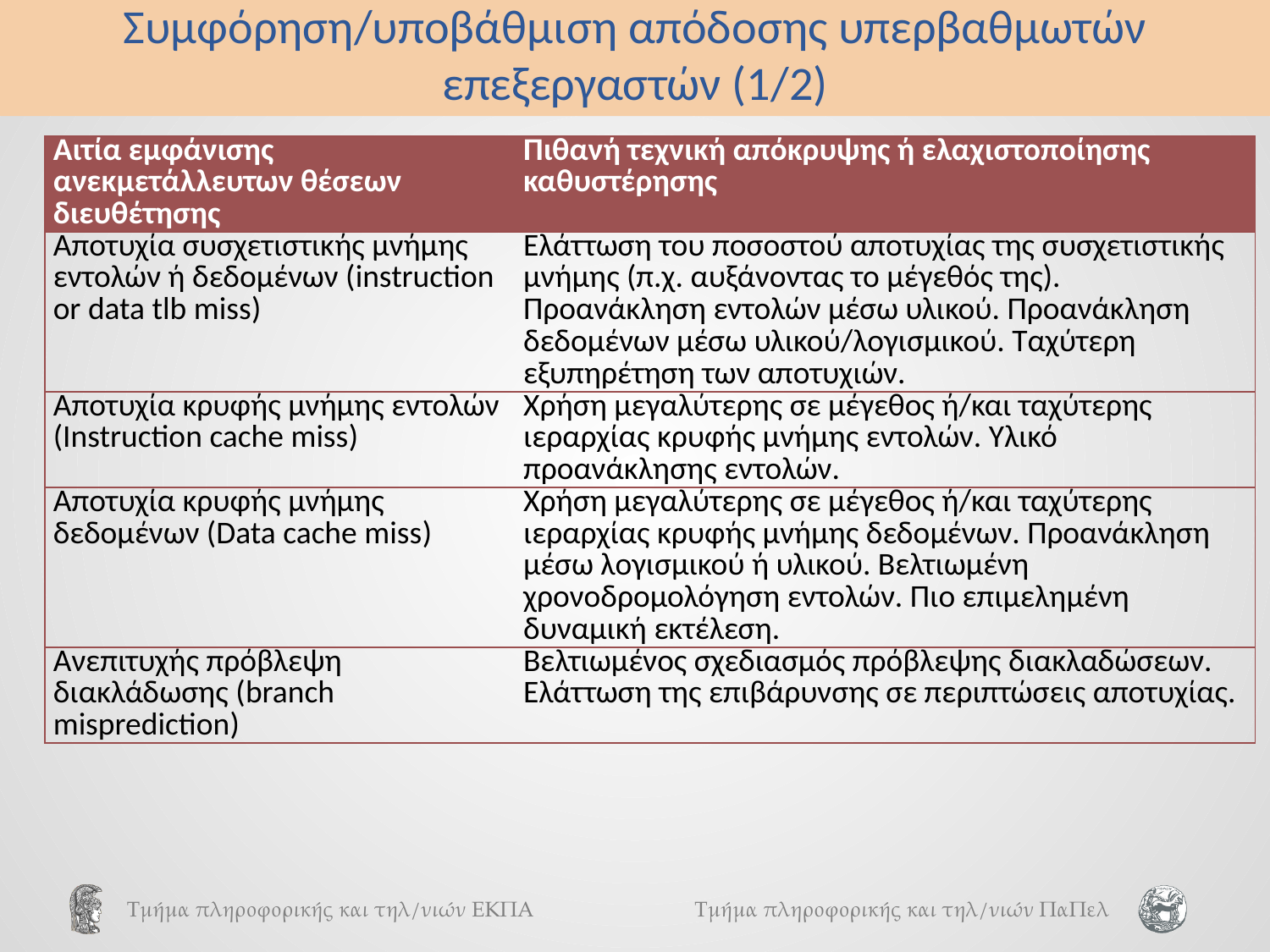

# Συμφόρηση/υποβάθμιση απόδοσης υπερβαθμωτών επεξεργαστών (1/2)
| Αιτία εμφάνισης ανεκμετάλλευτων θέσεων διευθέτησης | Πιθανή τεχνική απόκρυψης ή ελαχιστοποίησης καθυστέρησης |
| --- | --- |
| Αποτυχία συσχετιστικής μνήμης εντολών ή δεδομένων (instruction or data tlb miss) | Ελάττωση του ποσοστού αποτυχίας της συσχετιστικής μνήμης (π.χ. αυξάνοντας το μέγεθός της). Προανάκληση εντολών μέσω υλικού. Προανάκληση δεδομένων μέσω υλικού/λογισμικού. Ταχύτερη εξυπηρέτηση των αποτυχιών. |
| Αποτυχία κρυφής μνήμης εντολών (Instruction cache miss) | Χρήση μεγαλύτερης σε μέγεθος ή/και ταχύτερης ιεραρχίας κρυφής μνήμης εντολών. Υλικό προανάκλησης εντολών. |
| Αποτυχία κρυφής μνήμης δεδομένων (Data cache miss) | Χρήση μεγαλύτερης σε μέγεθος ή/και ταχύτερης ιεραρχίας κρυφής μνήμης δεδομένων. Προανάκληση μέσω λογισμικού ή υλικού. Βελτιωμένη χρονοδρομολόγηση εντολών. Πιο επιμελημένη δυναμική εκτέλεση. |
| Ανεπιτυχής πρόβλεψη διακλάδωσης (branch misprediction) | Βελτιωμένος σχεδιασμός πρόβλεψης διακλαδώσεων. Ελάττωση της επιβάρυνσης σε περιπτώσεις αποτυχίας. |